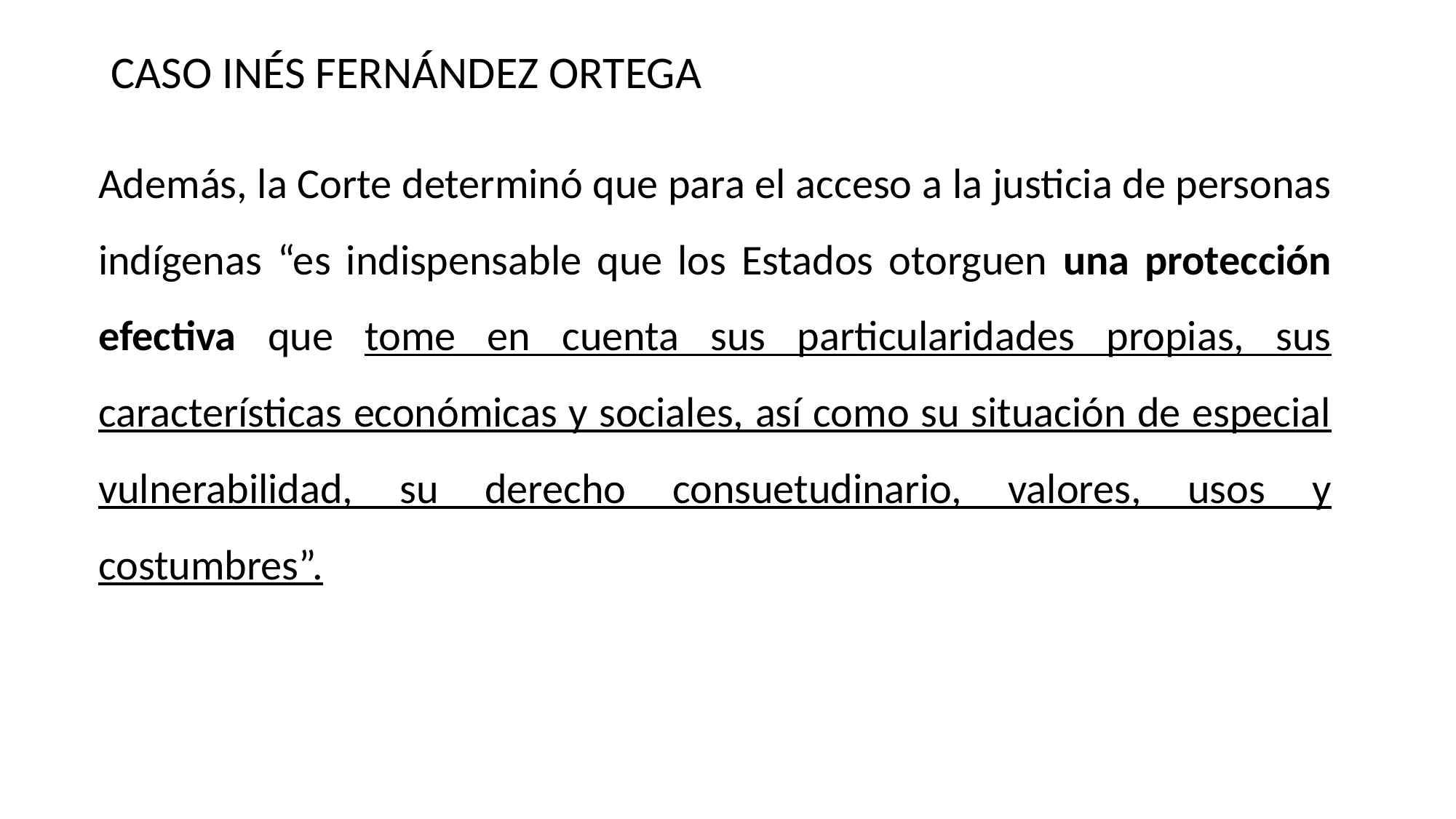

# CASO INÉS FERNÁNDEZ ORTEGA
Además, la Corte determinó que para el acceso a la justicia de personas indígenas “es indispensable que los Estados otorguen una protección efectiva que tome en cuenta sus particularidades propias, sus características económicas y sociales, así como su situación de especial vulnerabilidad, su derecho consuetudinario, valores, usos y costumbres”.